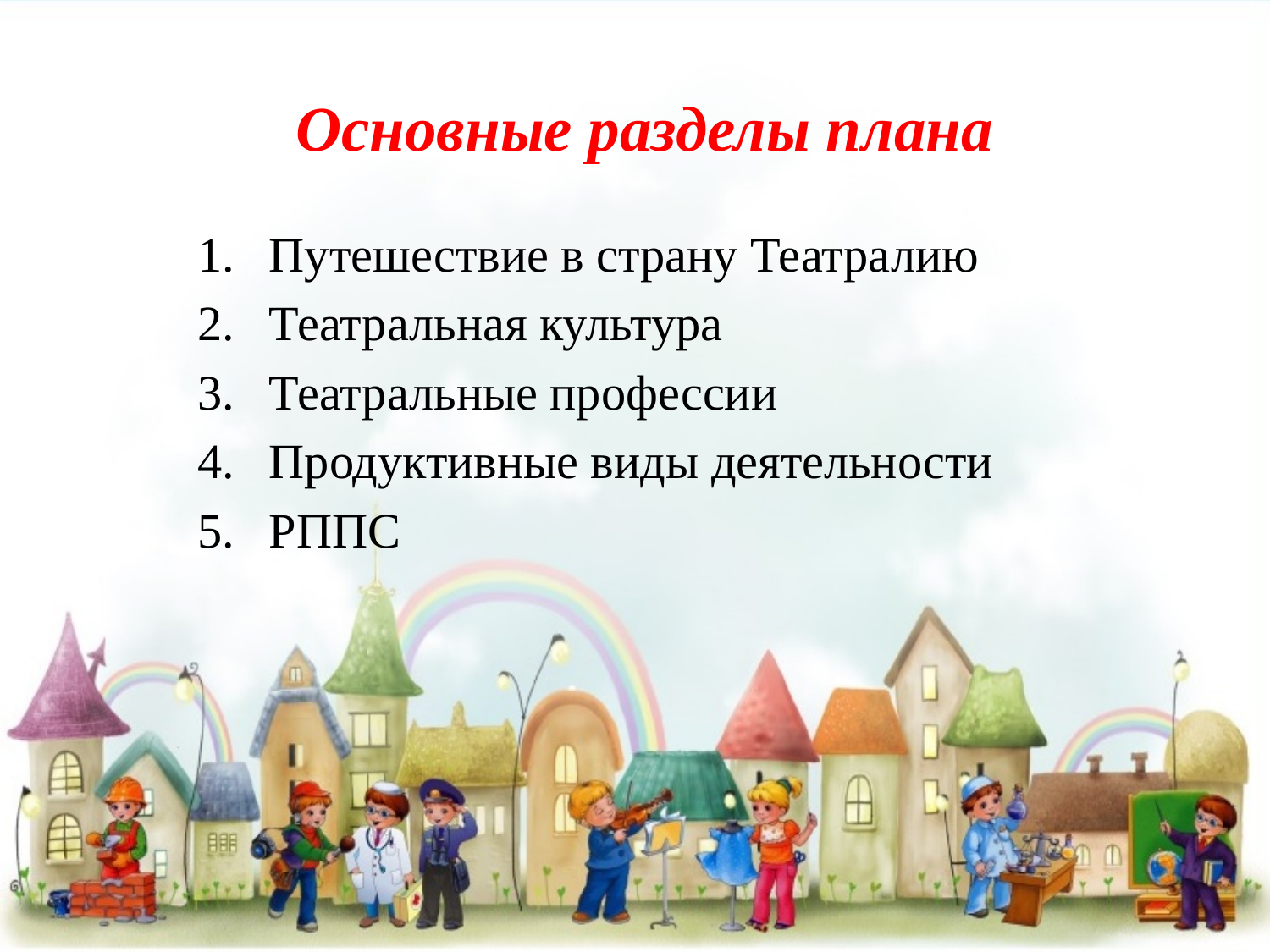

# Основные разделы плана
Путешествие в страну Театралию
Театральная культура
Театральные профессии
Продуктивные виды деятельности
РППС